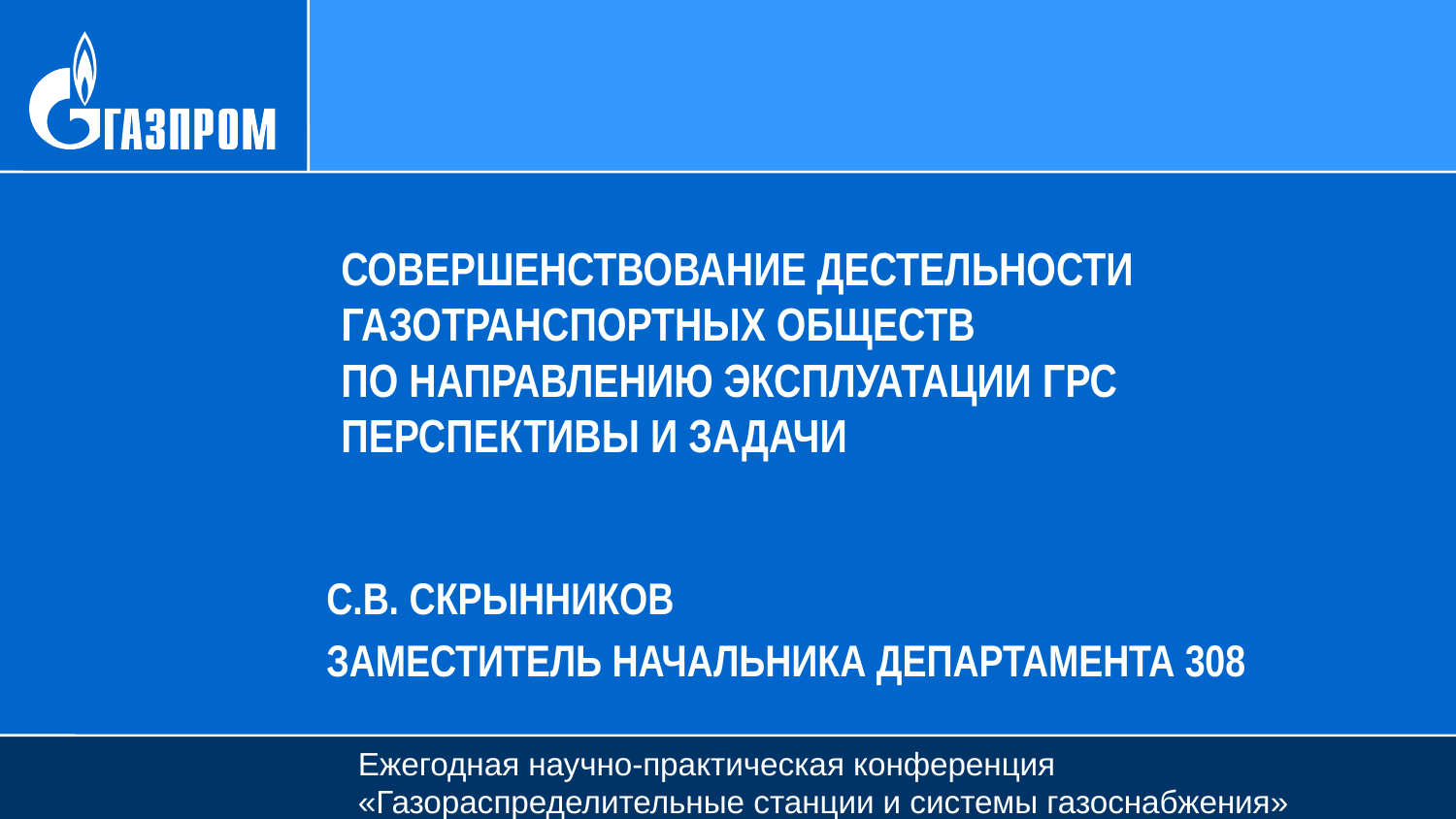

# СОВЕРШЕНСТВОВАНИЕ ДЕСТЕЛЬНОСТИ ГАЗОТРАНСПОРТНЫХ ОБЩЕСТВ ПО НАПРАВЛЕНИЮ ЭКСПЛУАТАЦИИ ГРС ПЕРСПЕКТИВЫ И ЗАДАЧИ
С.В. СКРЫННИКОВ
ЗАМЕСТИТЕЛЬ НАЧАЛЬНИКА ДЕПАРТАМЕНТА 308
Ежегодная научно-практическая конференция
«Газораспределительные станции и системы газоснабжения»